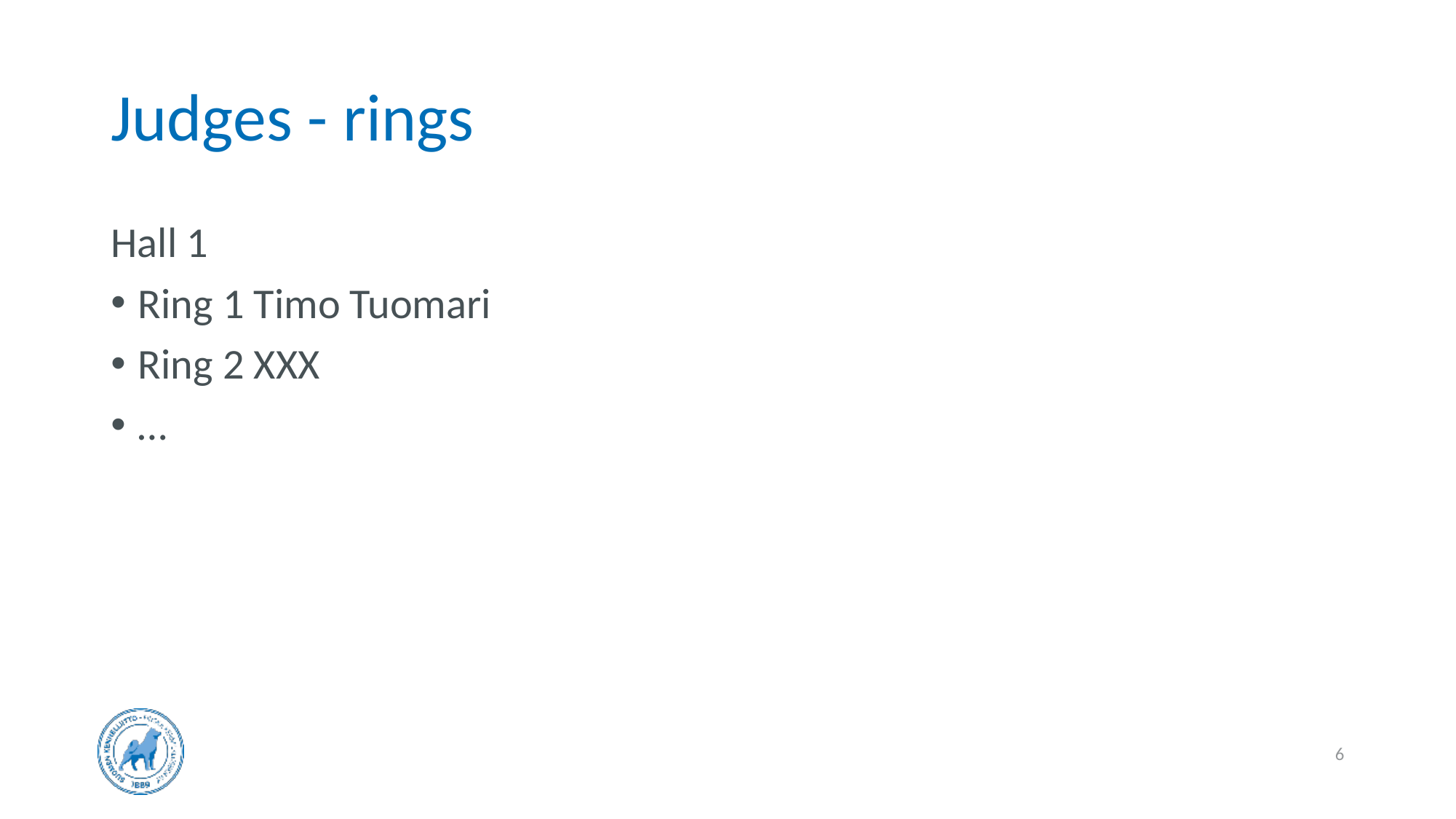

# Judges - rings
Hall 1
Ring 1 Timo Tuomari
Ring 2 XXX
…

6